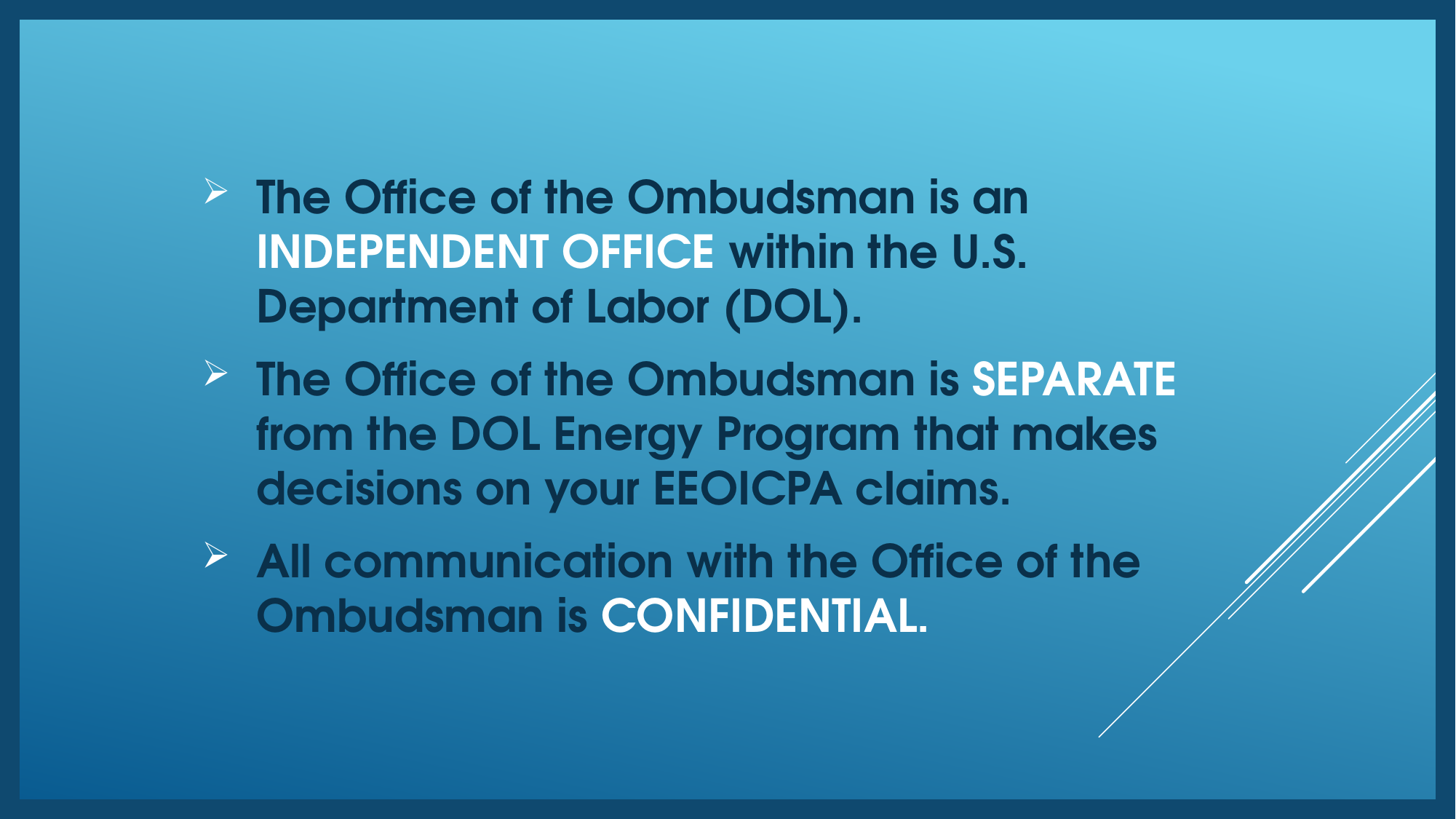

The Office of the Ombudsman is an INDEPENDENT OFFICE within the U.S. Department of Labor (DOL).
The Office of the Ombudsman is SEPARATE from the DOL Energy Program that makes decisions on your EEOICPA claims.
All communication with the Office of the Ombudsman is CONFIDENTIAL.